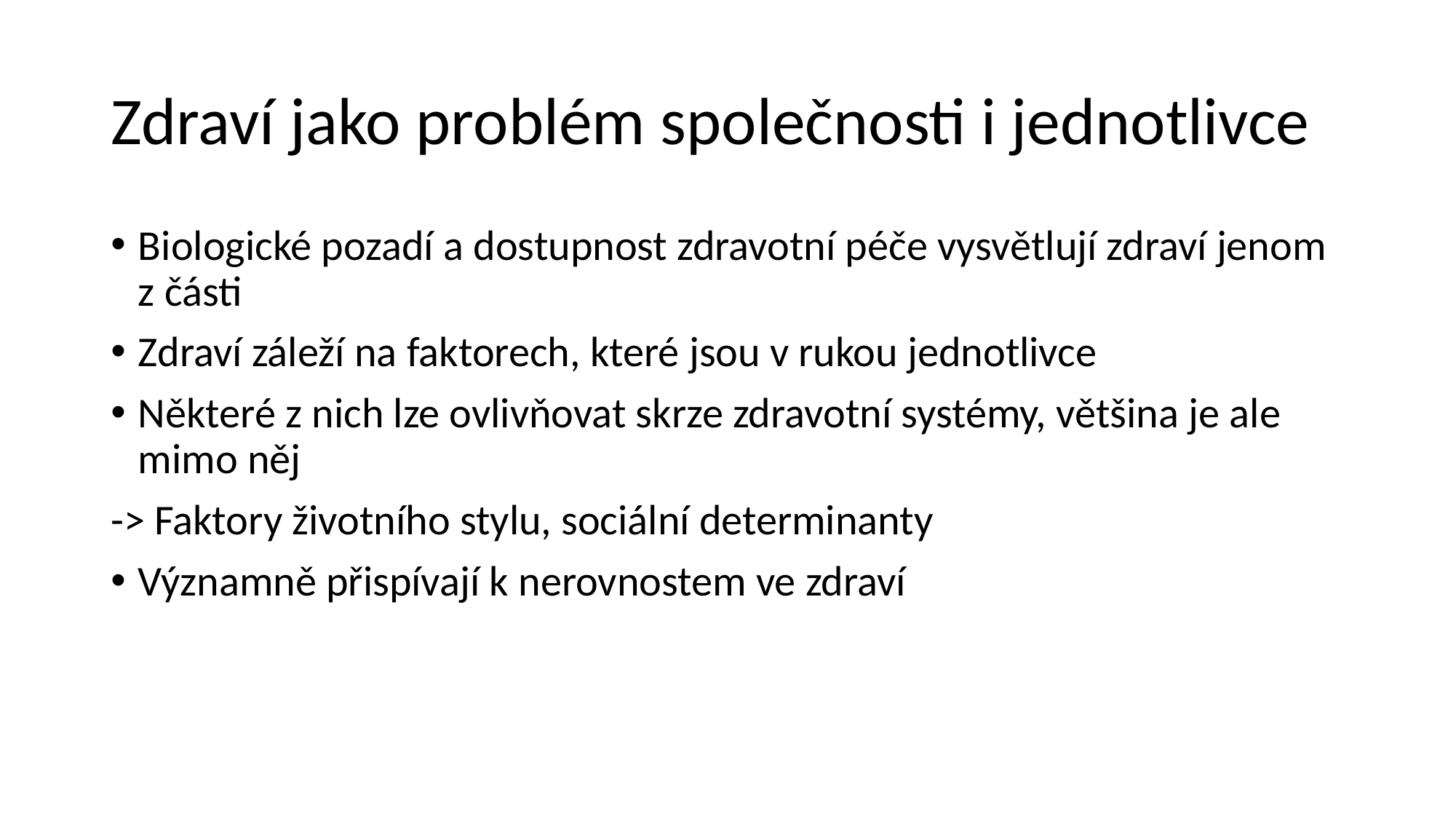

# Zdraví jako problém společnosti i jednotlivce
Biologické pozadí a dostupnost zdravotní péče vysvětlují zdraví jenom z části
Zdraví záleží na faktorech, které jsou v rukou jednotlivce
Některé z nich lze ovlivňovat skrze zdravotní systémy, většina je ale mimo něj
-> Faktory životního stylu, sociální determinanty
Významně přispívají k nerovnostem ve zdraví